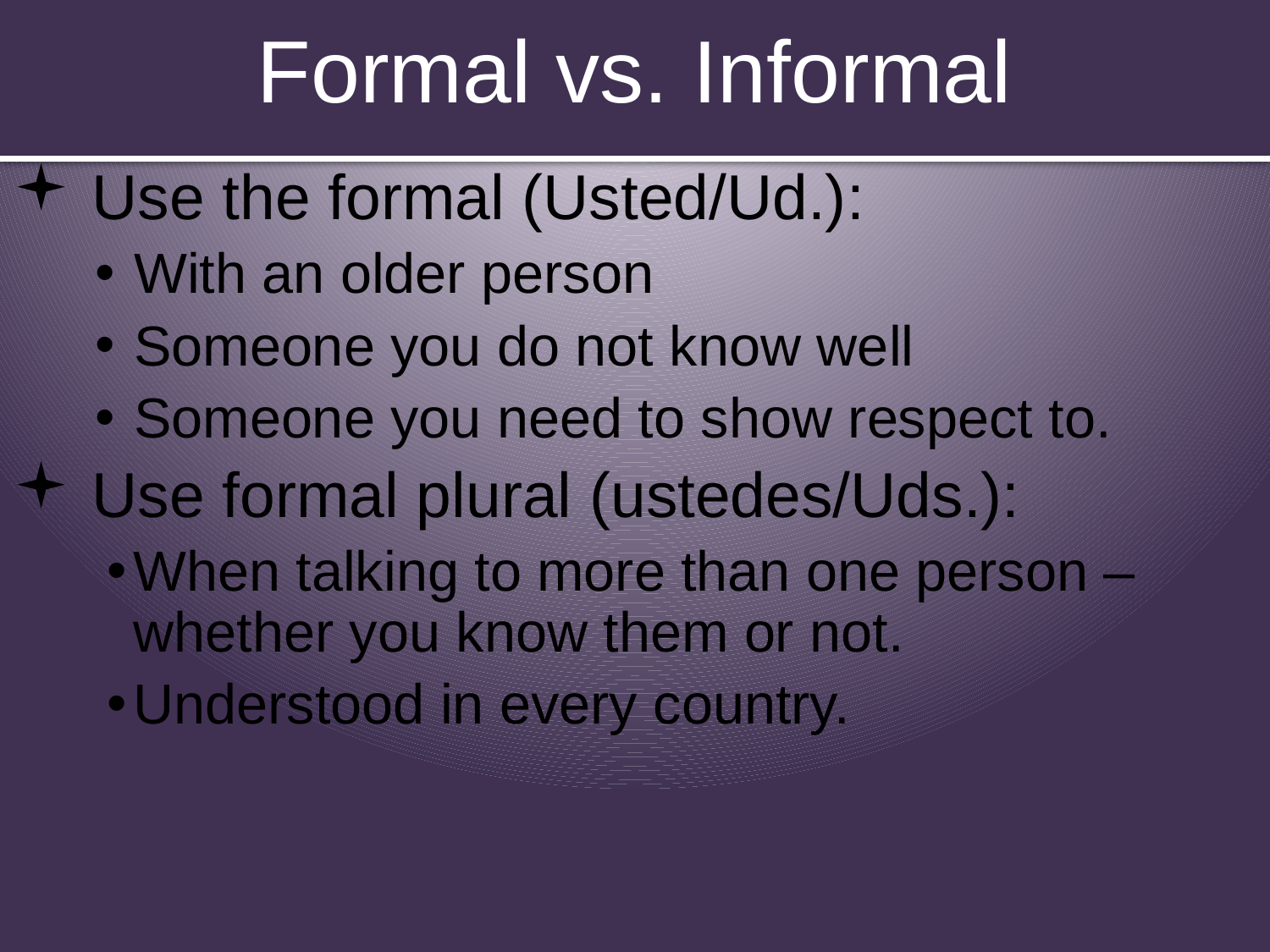

# Formal vs. Informal
Use the formal (Usted/Ud.):
With an older person
Someone you do not know well
Someone you need to show respect to.
Use formal plural (ustedes/Uds.):
When talking to more than one person – whether you know them or not.
Understood in every country.